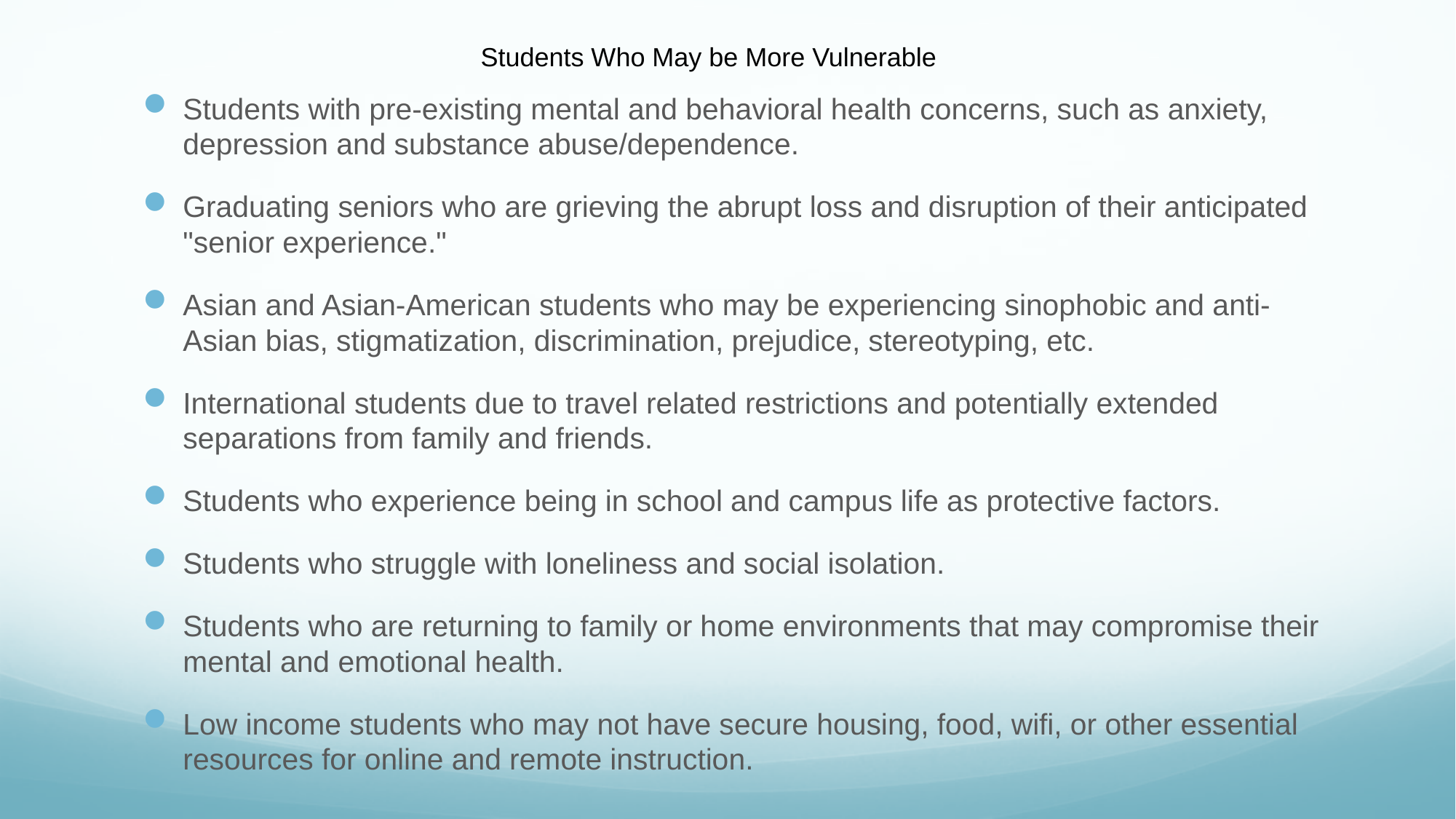

# Students Who May be More Vulnerable
Students with pre-existing mental and behavioral health concerns, such as anxiety, depression and substance abuse/dependence.
Graduating seniors who are grieving the abrupt loss and disruption of their anticipated "senior experience."
Asian and Asian-American students who may be experiencing sinophobic and anti-Asian bias, stigmatization, discrimination, prejudice, stereotyping, etc.
International students due to travel related restrictions and potentially extended separations from family and friends.
Students who experience being in school and campus life as protective factors.
Students who struggle with loneliness and social isolation.
Students who are returning to family or home environments that may compromise their mental and emotional health.
Low income students who may not have secure housing, food, wifi, or other essential resources for online and remote instruction.